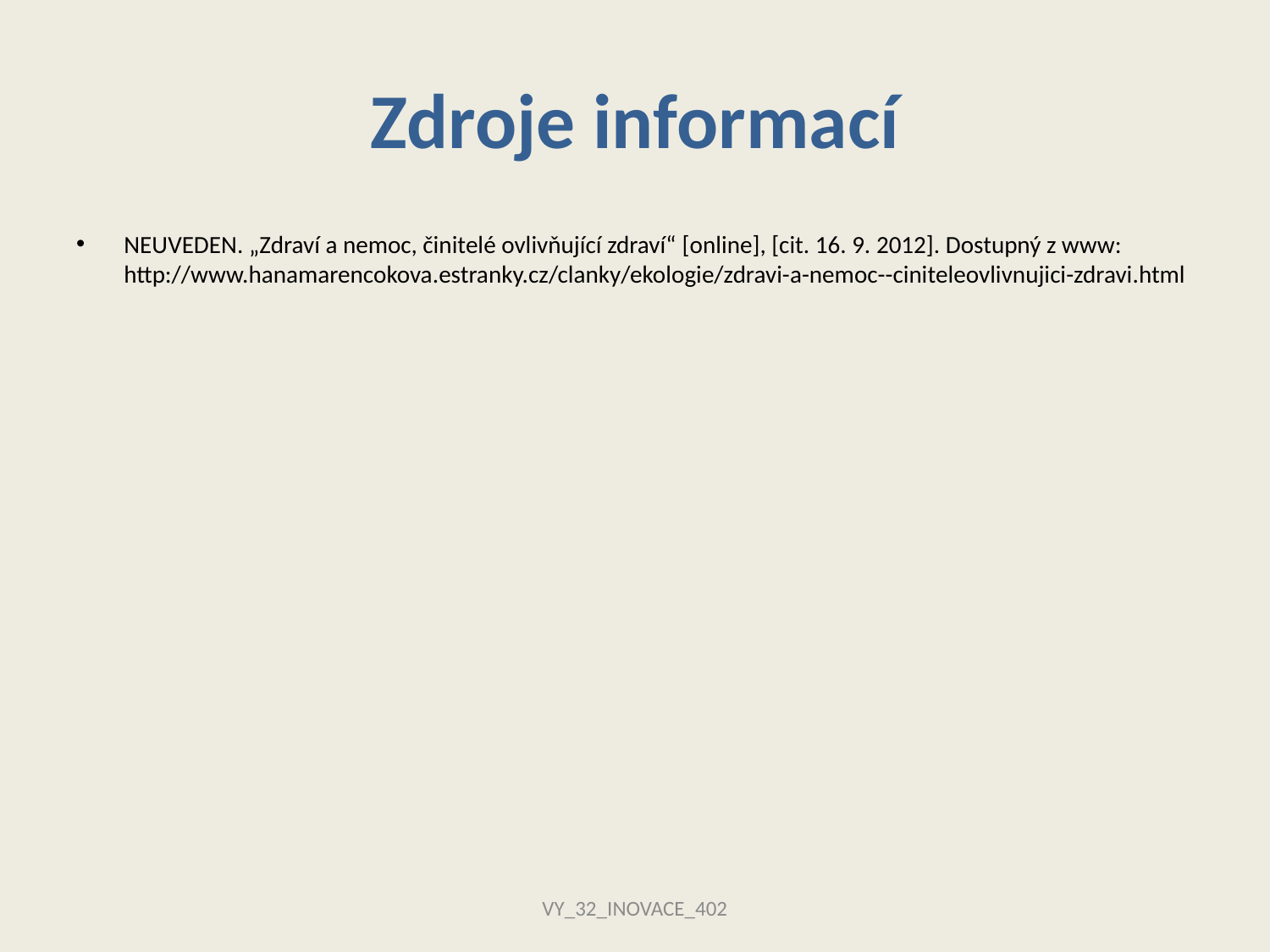

# Zdroje informací
NEUVEDEN. „Zdraví a nemoc, činitelé ovlivňující zdraví“ [online], [cit. 16. 9. 2012]. Dostupný z www: http://www.hanamarencokova.estranky.cz/clanky/ekologie/zdravi-a-nemoc--ciniteleovlivnujici-zdravi.html

VY_32_INOVACE_402